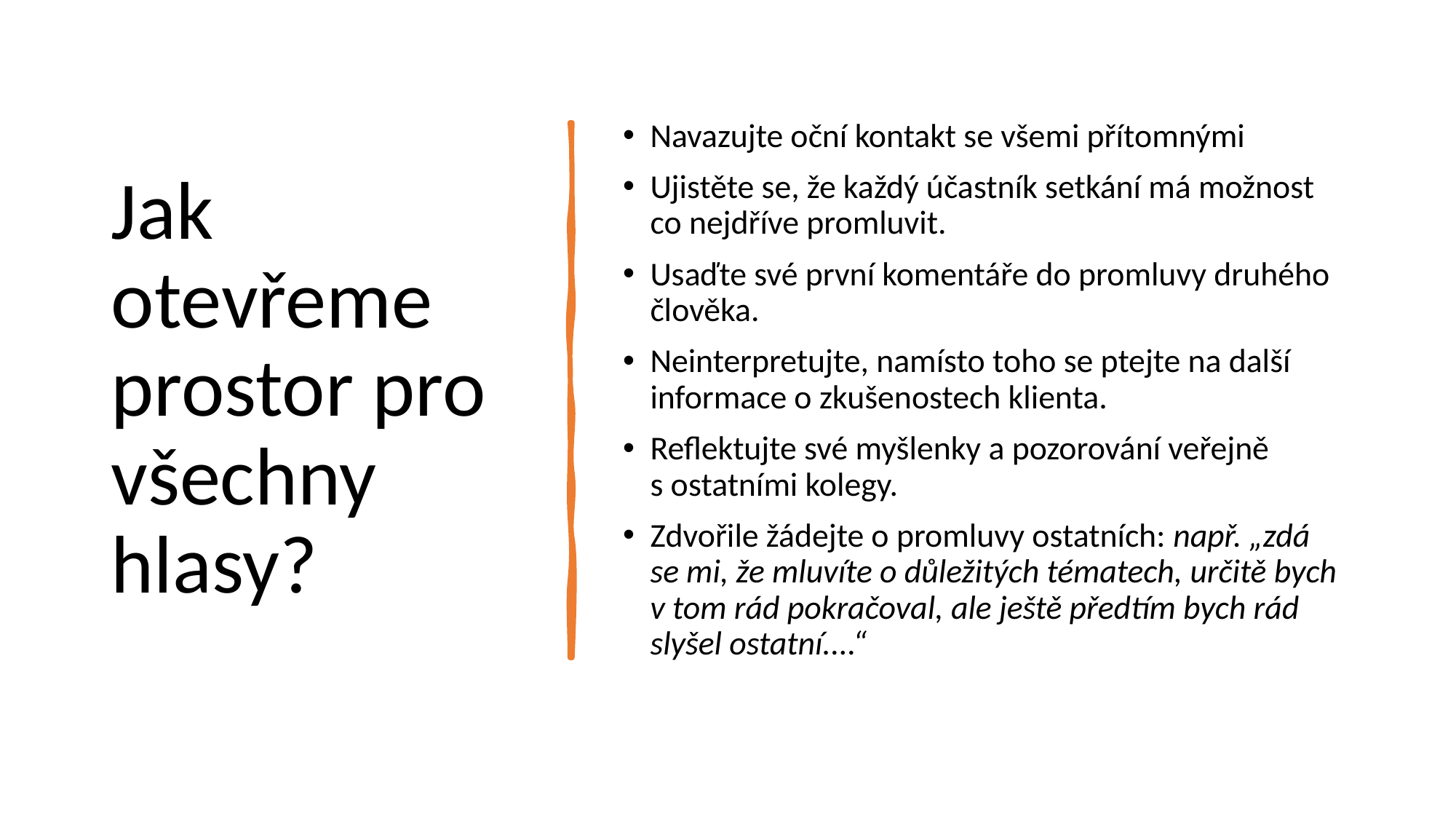

# Jak otevřeme prostor pro všechny hlasy?
Navazujte oční kontakt se všemi přítomnými
Ujistěte se, že každý účastník setkání má možnost co nejdříve promluvit.
Usaďte své první komentáře do promluvy druhého člověka.
Neinterpretujte, namísto toho se ptejte na další informace o zkušenostech klienta.
Reflektujte své myšlenky a pozorování veřejně s ostatními kolegy.
Zdvořile žádejte o promluvy ostatních: např. „zdá se mi, že mluvíte o důležitých tématech, určitě bych v tom rád pokračoval, ale ještě předtím bych rád slyšel ostatní....“